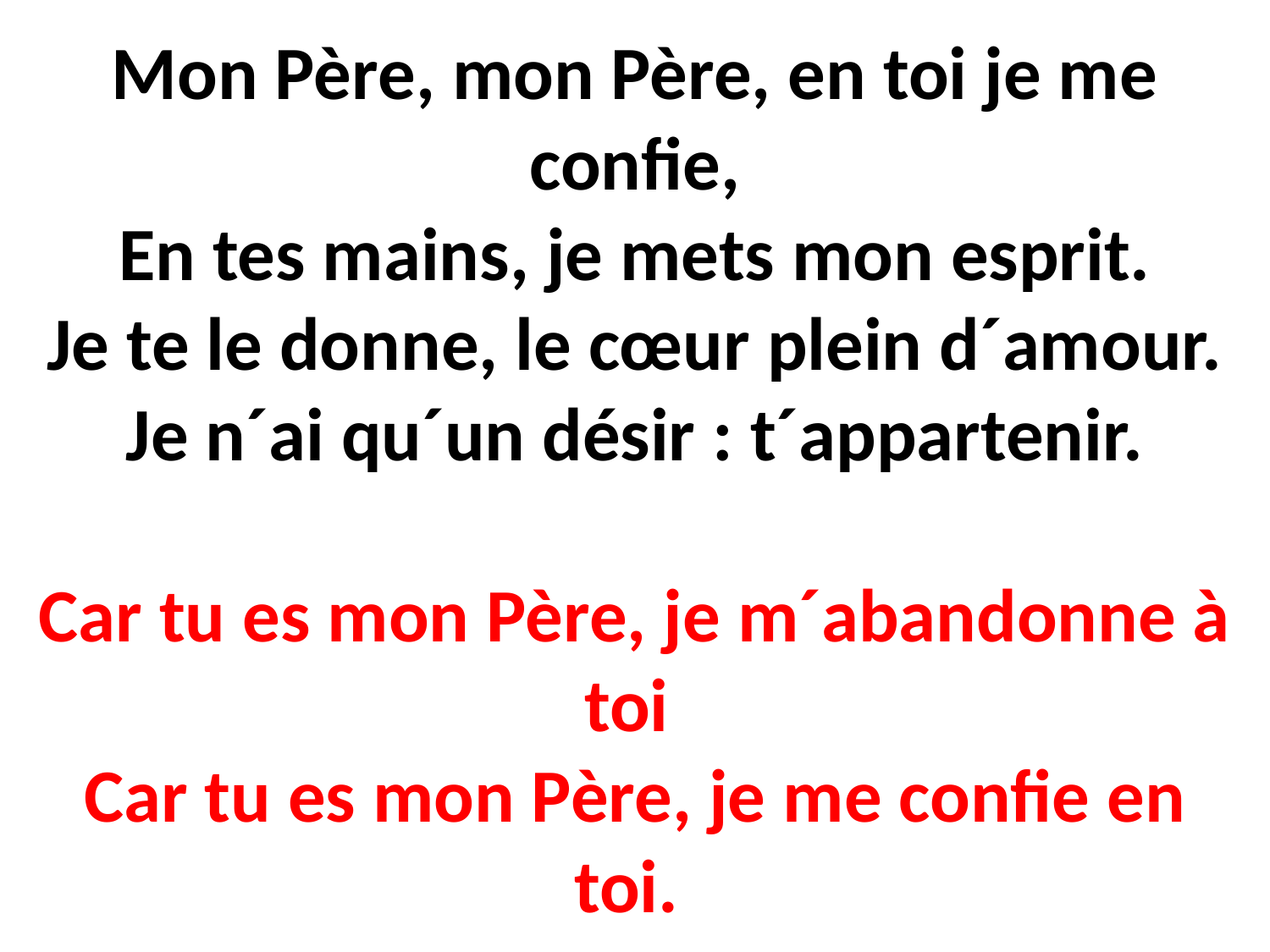

# Mon Père, mon Père, en toi je me confie, En tes mains, je mets mon esprit. Je te le donne, le cœur plein d´amour. Je n´ai qu´un désir : t´appartenir. Car tu es mon Père, je m´abandonne à toi Car tu es mon Père, je me confie en toi.